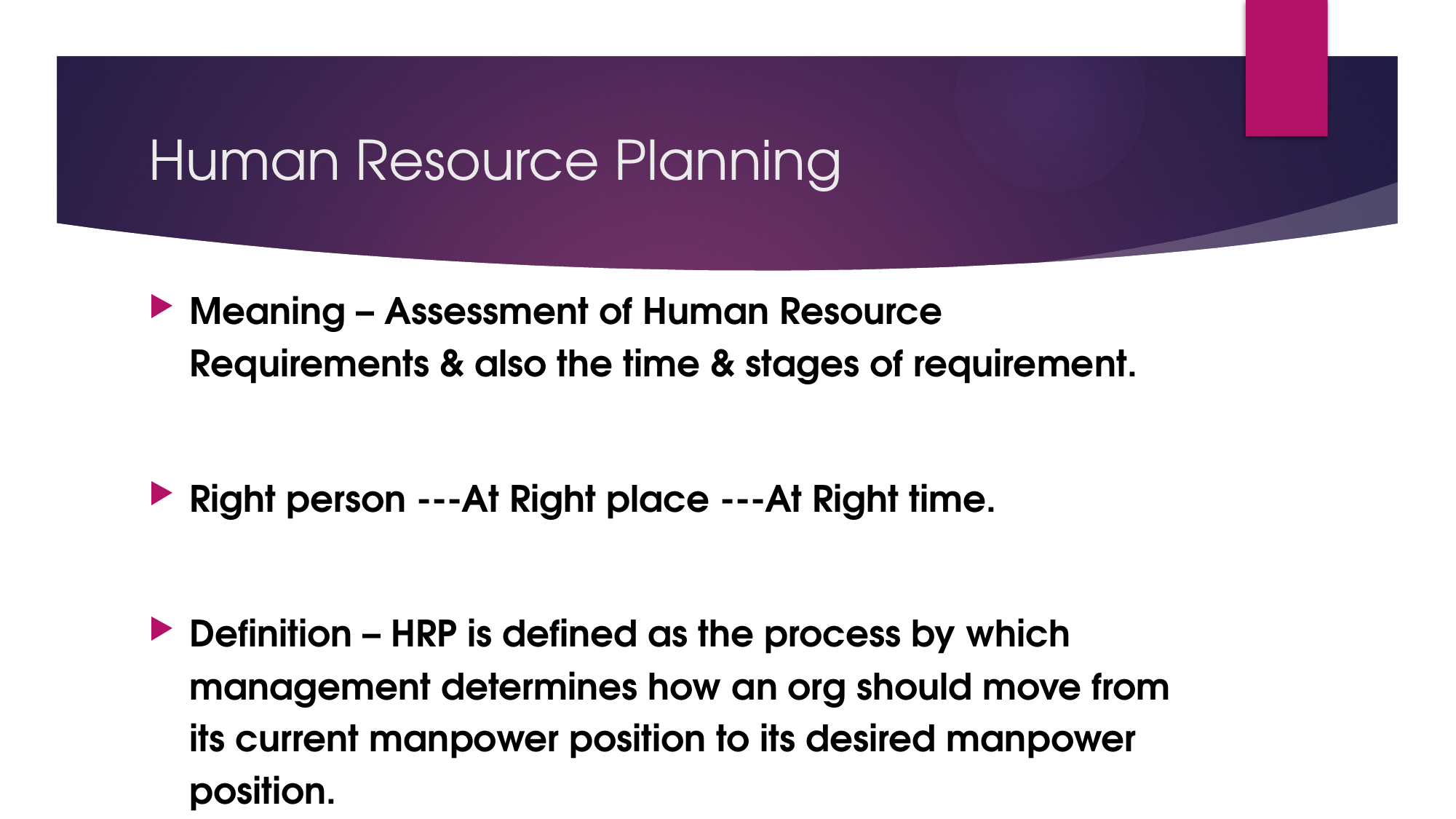

# Human Resource Planning
Meaning – Assessment of Human Resource Requirements & also the time & stages of requirement.

Right person ---At Right place ---At Right time.

Definition – HRP is defined as the process by which management determines how an org should move from its current manpower position to its desired manpower position.